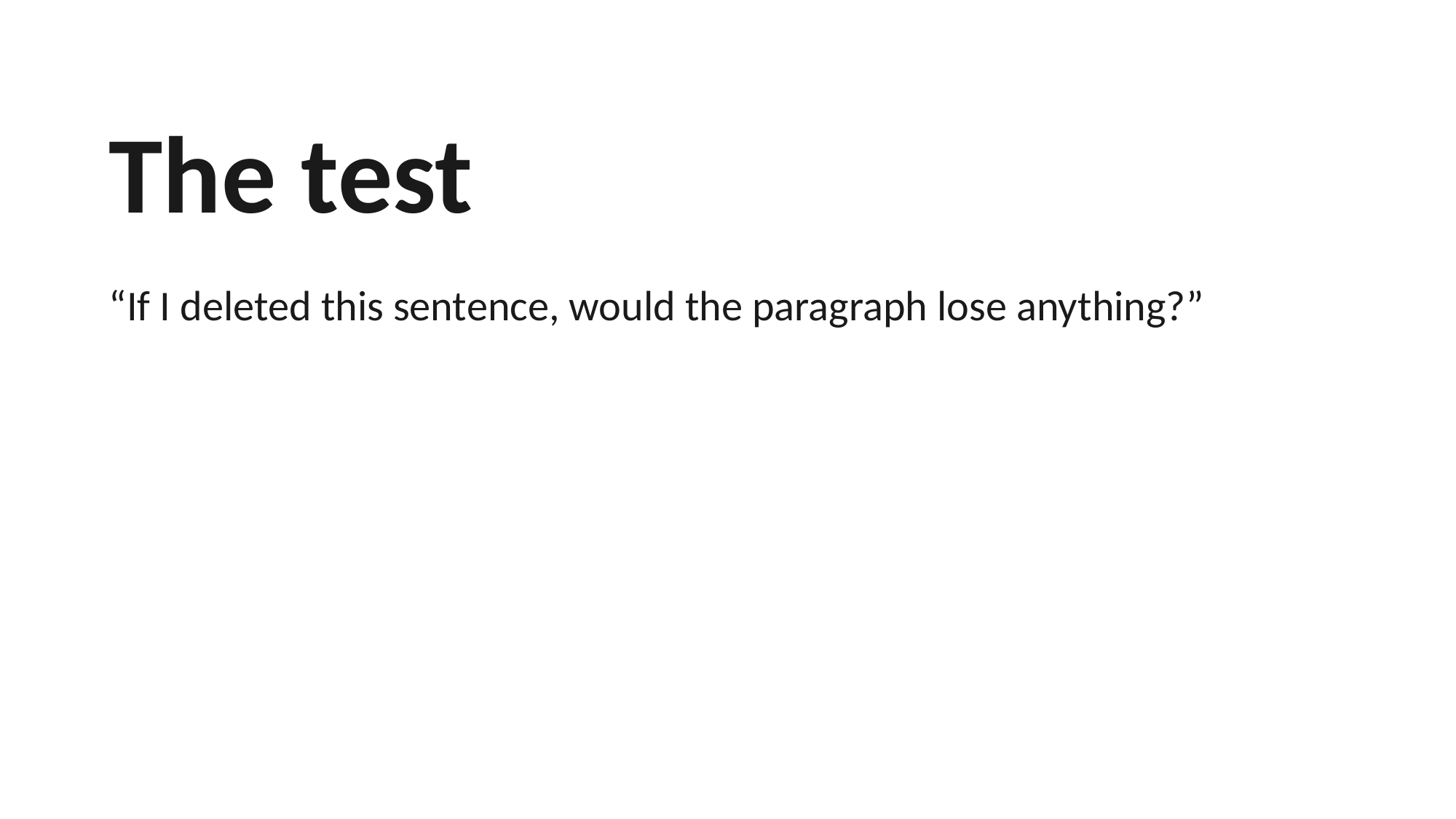

The test
“If I deleted this sentence, would the paragraph lose anything?”